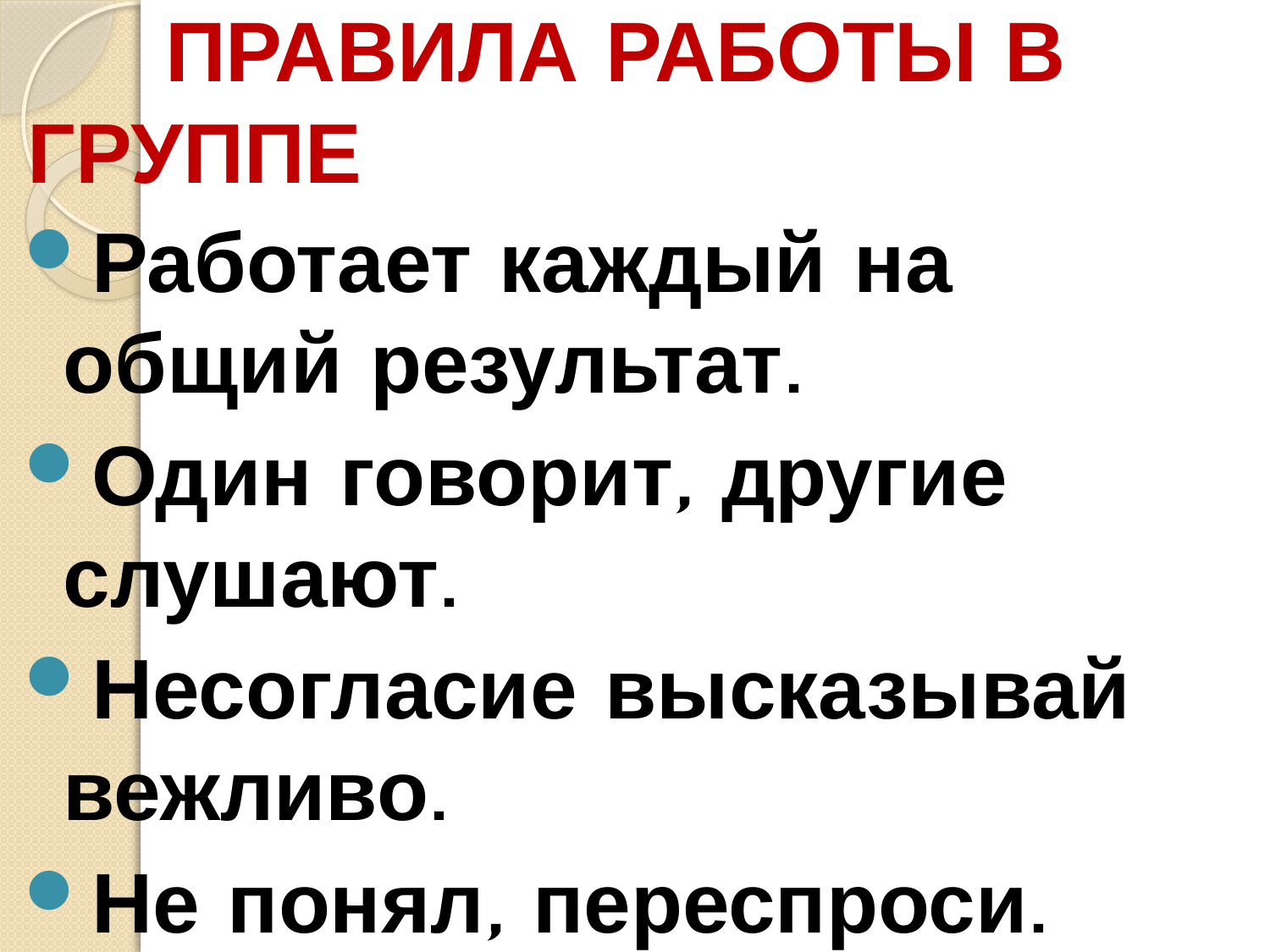

# ПРАВИЛА РАБОТЫ В ГРУППЕ
Работает каждый на общий результат.
Один говорит, другие слушают.
Несогласие высказывай вежливо.
Не понял, переспроси.